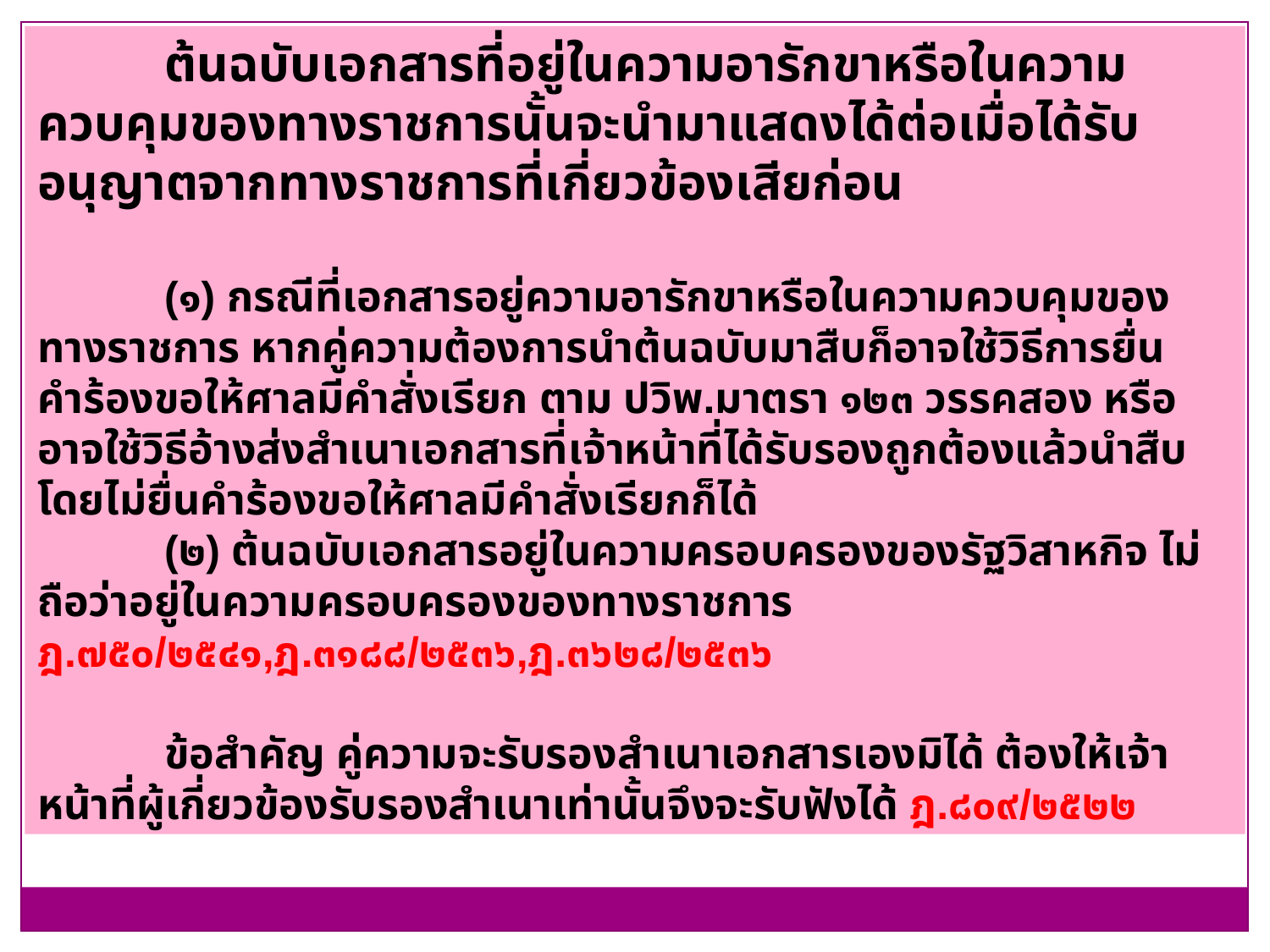

ต้นฉบับเอกสารที่อยู่ในความอารักขาหรือในความควบคุมของทางราชการนั้นจะนำมาแสดงได้ต่อเมื่อได้รับอนุญาตจากทางราชการที่เกี่ยวข้องเสียก่อน

	(๑) กรณีที่เอกสารอยู่ความอารักขาหรือในความควบคุมของทางราชการ หากคู่ความต้องการนำต้นฉบับมาสืบก็อาจใช้วิธีการยื่นคำร้องขอให้ศาลมีคำสั่งเรียก ตาม ปวิพ.มาตรา ๑๒๓ วรรคสอง หรืออาจใช้วิธีอ้างส่งสำเนาเอกสารที่เจ้าหน้าที่ได้รับรองถูกต้องแล้วนำสืบโดยไม่ยื่นคำร้องขอให้ศาลมีคำสั่งเรียกก็ได้
	(๒) ต้นฉบับเอกสารอยู่ในความครอบครองของรัฐวิสาหกิจ ไม่ถือว่าอยู่ในความครอบครองของทางราชการ ฎ.๗๕๐/๒๕๔๑,ฎ.๓๑๘๘/๒๕๓๖,ฎ.๓๖๒๘/๒๕๓๖

	ข้อสำคัญ คู่ความจะรับรองสำเนาเอกสารเองมิได้ ต้องให้เจ้าหน้าที่ผู้เกี่ยวข้องรับรองสำเนาเท่านั้นจึงจะรับฟังได้ ฎ.๘๐๙/๒๕๒๒